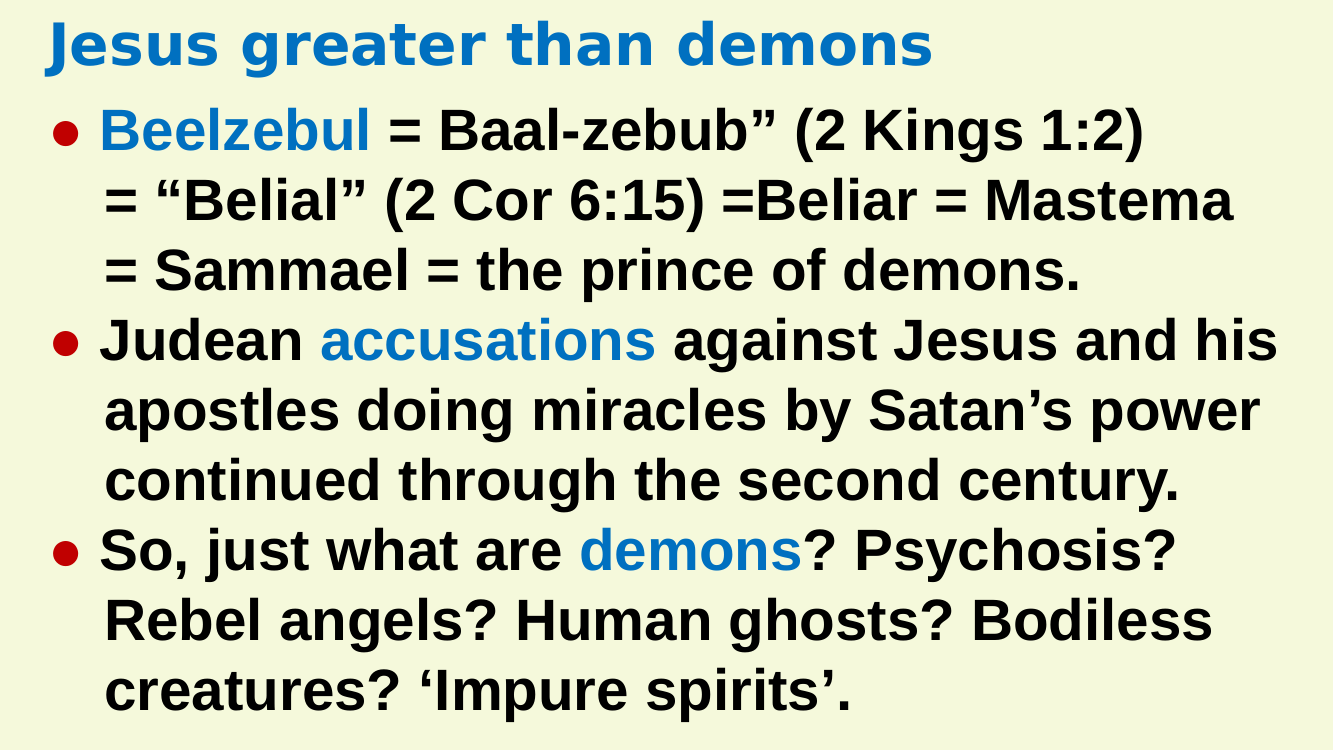

Jesus greater than demons
● Beelzebul = Baal-zebub” (2 Kings 1:2)
= “Belial” (2 Cor 6:15) =Beliar = Mastema
= Sammael = the prince of demons.
● Judean accusations against Jesus and his apostles doing miracles by Satan’s power continued through the second century.
● So, just what are demons? Psychosis?
Rebel angels? Human ghosts? Bodiless creatures? ‘Impure spirits’.